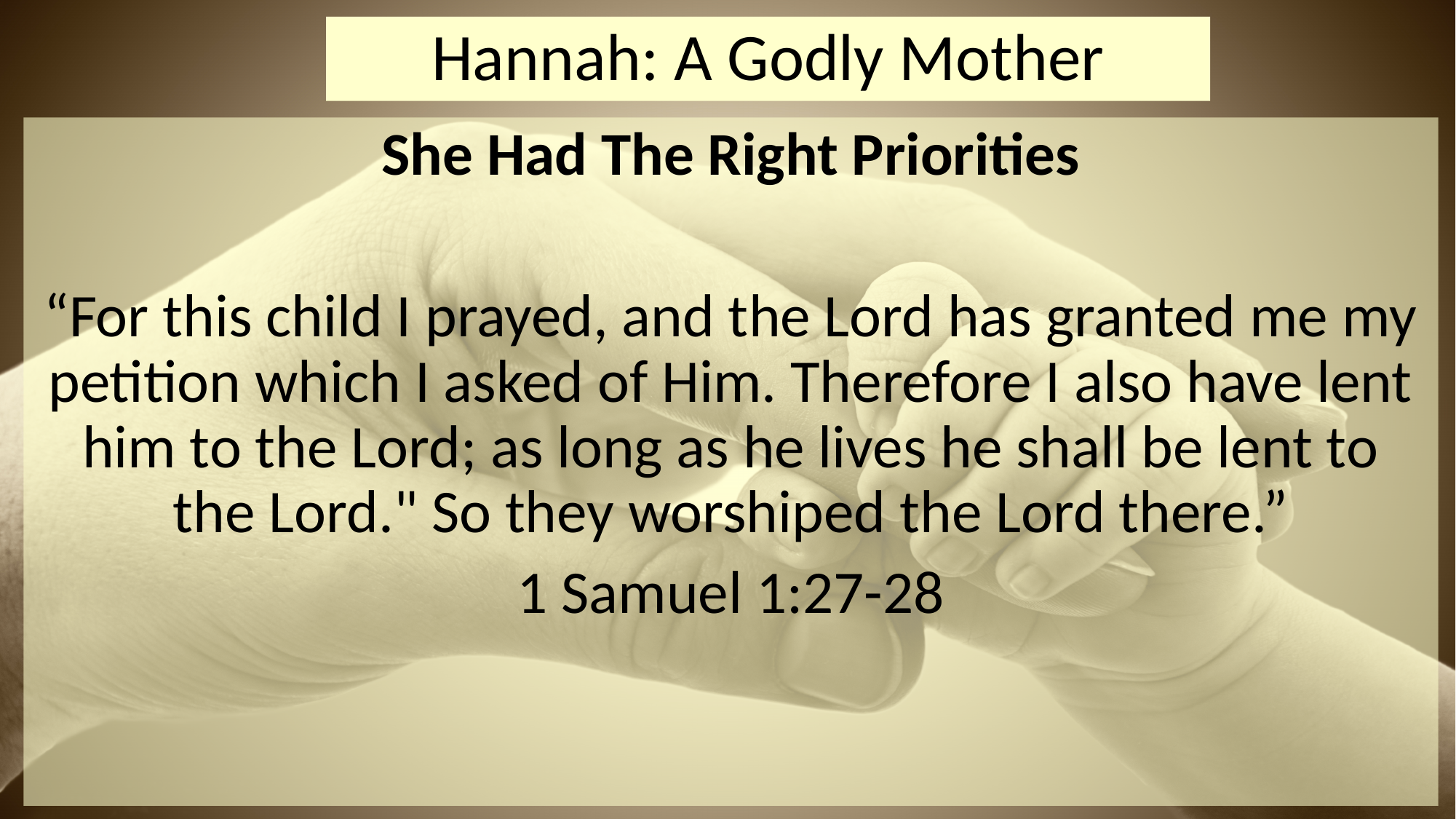

# Hannah: A Godly Mother
She Had The Right Priorities

“For this child I prayed, and the Lord has granted me my petition which I asked of Him. Therefore I also have lent him to the Lord; as long as he lives he shall be lent to the Lord." So they worshiped the Lord there.”
1 Samuel 1:27-28